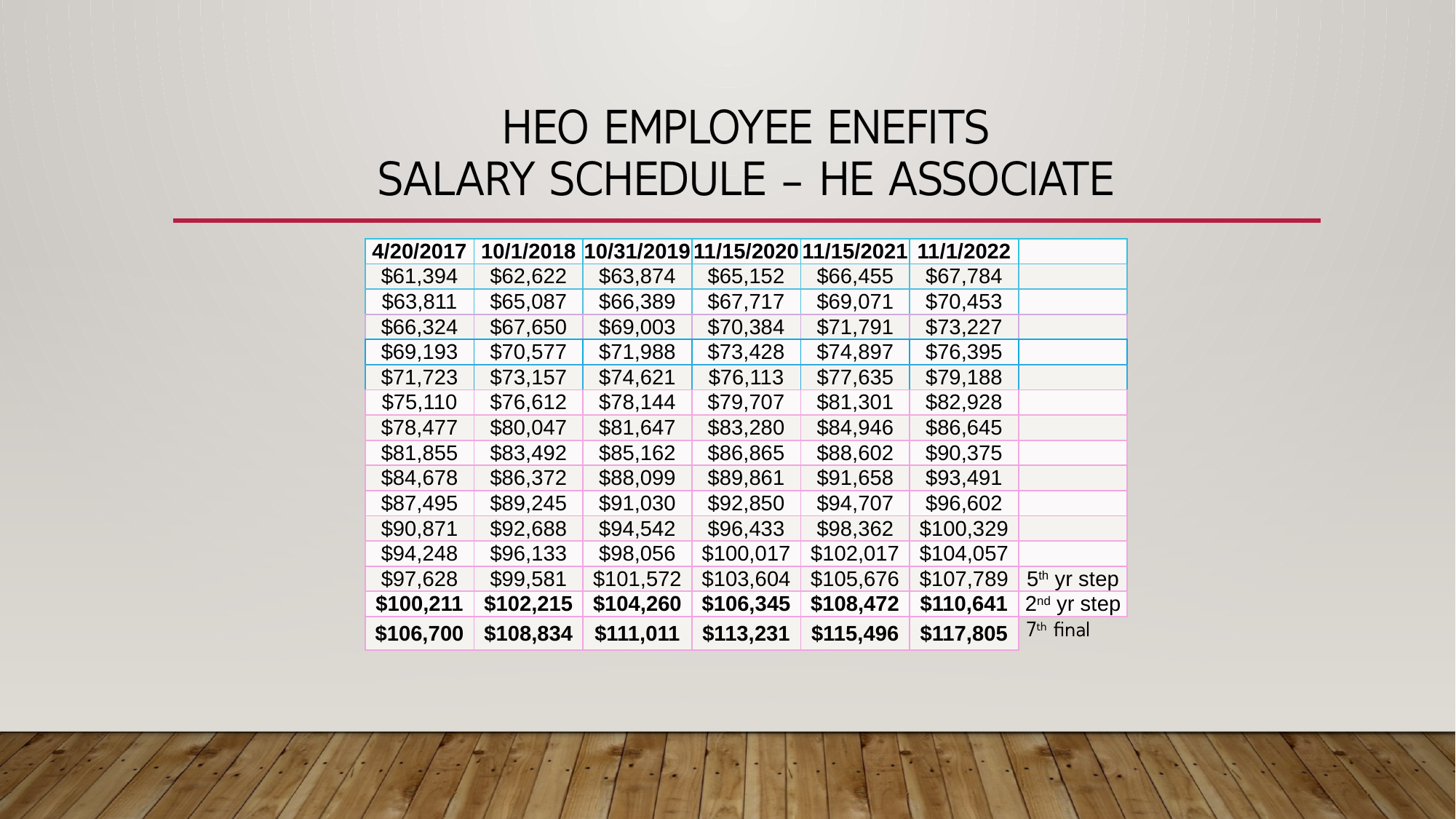

# Heo employee enefits salary schedule – He associate
| 4/20/2017 | 10/1/2018 | 10/31/2019 | 11/15/2020 | 11/15/2021 | 11/1/2022 |  |
| --- | --- | --- | --- | --- | --- | --- |
| $61,394 | $62,622 | $63,874 | $65,152 | $66,455 | $67,784 |  |
| $63,811 | $65,087 | $66,389 | $67,717 | $69,071 | $70,453 |  |
| $66,324 | $67,650 | $69,003 | $70,384 | $71,791 | $73,227 |  |
| $69,193 | $70,577 | $71,988 | $73,428 | $74,897 | $76,395 |  |
| $71,723 | $73,157 | $74,621 | $76,113 | $77,635 | $79,188 |  |
| $75,110 | $76,612 | $78,144 | $79,707 | $81,301 | $82,928 |  |
| $78,477 | $80,047 | $81,647 | $83,280 | $84,946 | $86,645 |  |
| $81,855 | $83,492 | $85,162 | $86,865 | $88,602 | $90,375 |  |
| $84,678 | $86,372 | $88,099 | $89,861 | $91,658 | $93,491 |  |
| $87,495 | $89,245 | $91,030 | $92,850 | $94,707 | $96,602 |  |
| $90,871 | $92,688 | $94,542 | $96,433 | $98,362 | $100,329 |  |
| $94,248 | $96,133 | $98,056 | $100,017 | $102,017 | $104,057 |  |
| $97,628 | $99,581 | $101,572 | $103,604 | $105,676 | $107,789 | 5th yr step |
| $100,211 | $102,215 | $104,260 | $106,345 | $108,472 | $110,641 | 2nd yr step |
| $106,700 | $108,834 | $111,011 | $113,231 | $115,496 | $117,805 | 7th final |